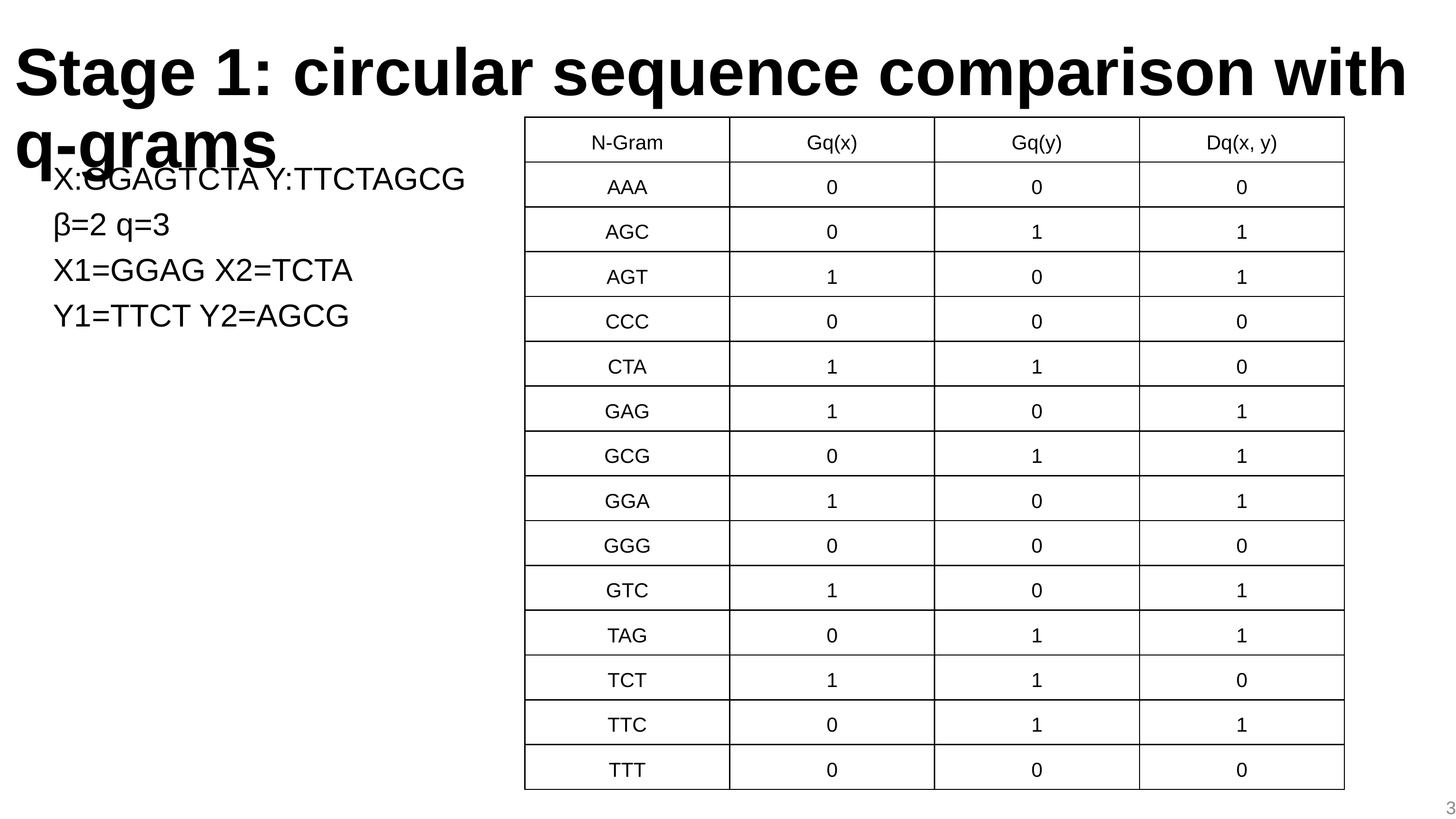

Stage 1: circular sequence comparison with q-grams

| N-Gram | Gq(x) | Gq(y) | Dq(x, y) |
| --- | --- | --- | --- |
| AAA | 0 | 0 | 0 |
| AGC | 0 | 1 | 1 |
| AGT | 1 | 0 | 1 |
| CCC | 0 | 0 | 0 |
| CTA | 1 | 1 | 0 |
| GAG | 1 | 0 | 1 |
| GCG | 0 | 1 | 1 |
| GGA | 1 | 0 | 1 |
| GGG | 0 | 0 | 0 |
| GTC | 1 | 0 | 1 |
| TAG | 0 | 1 | 1 |
| TCT | 1 | 1 | 0 |
| TTC | 0 | 1 | 1 |
| TTT | 0 | 0 | 0 |
X:GGAGTCTA Y:TTCTAGCG
β=2 q=3
X1=GGAG X2=TCTA
Y1=TTCT Y2=AGCG

3